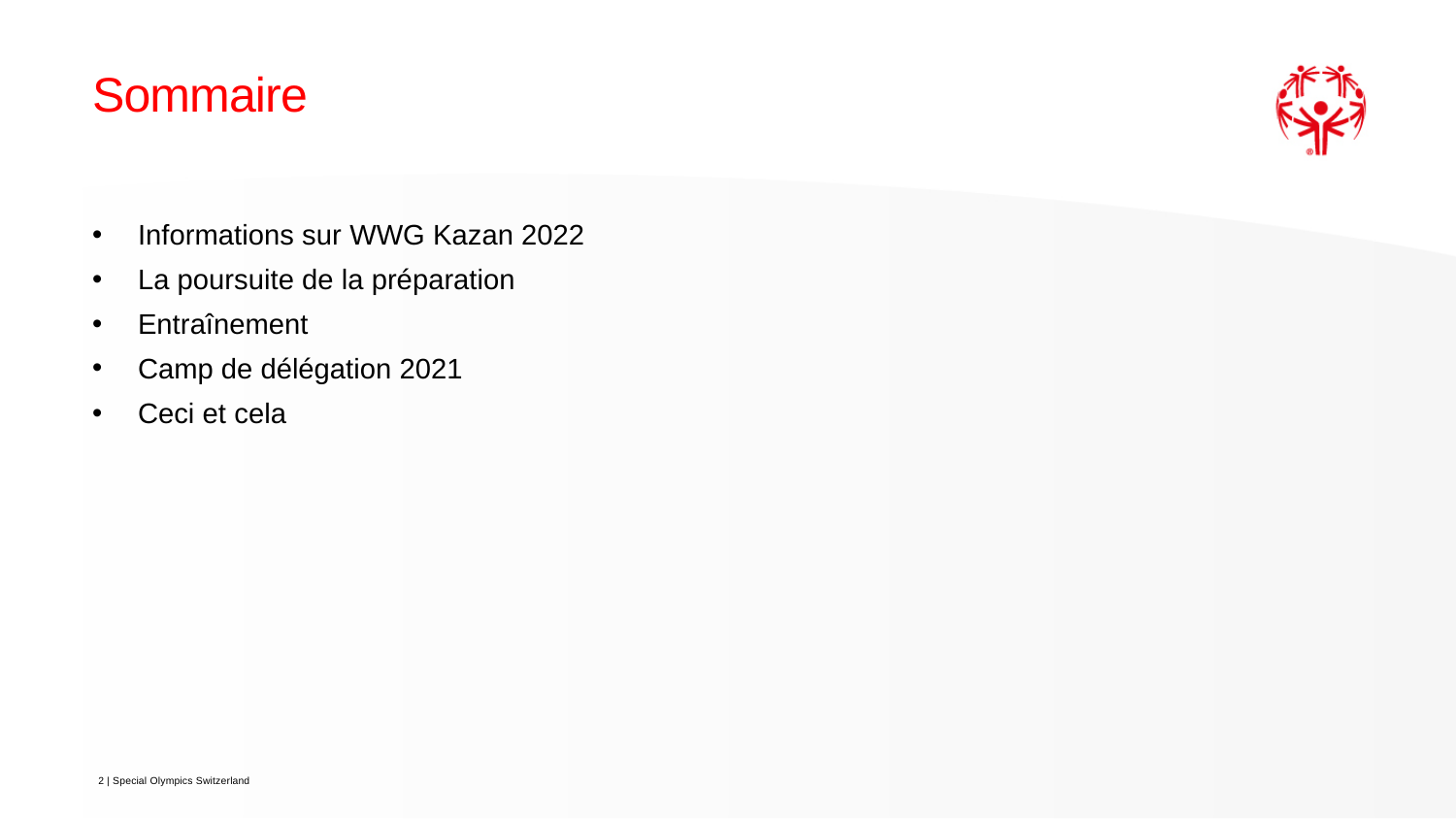

# Sommaire
Informations sur WWG Kazan 2022
La poursuite de la préparation
Entraînement
Camp de délégation 2021
Ceci et cela

2 | Special Olympics Switzerland